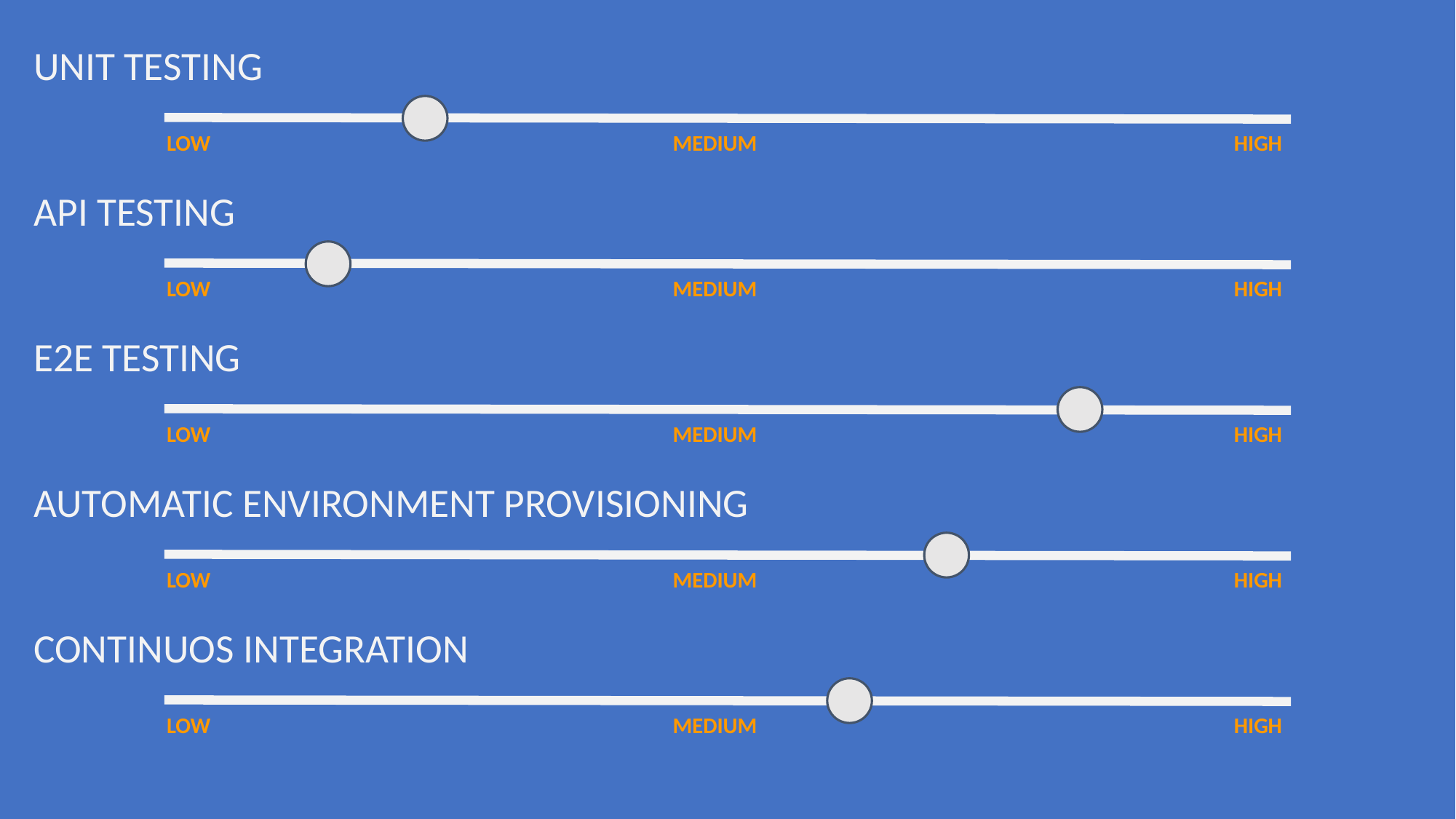

UNIT TESTING

LOW
MEDIUM
HIGH
API TESTING

LOW
MEDIUM
HIGH
E2E TESTING

LOW
MEDIUM
HIGH
AUTOMATIC ENVIRONMENT PROVISIONING

LOW
MEDIUM
HIGH
CONTINUOS INTEGRATION

LOW
MEDIUM
HIGH